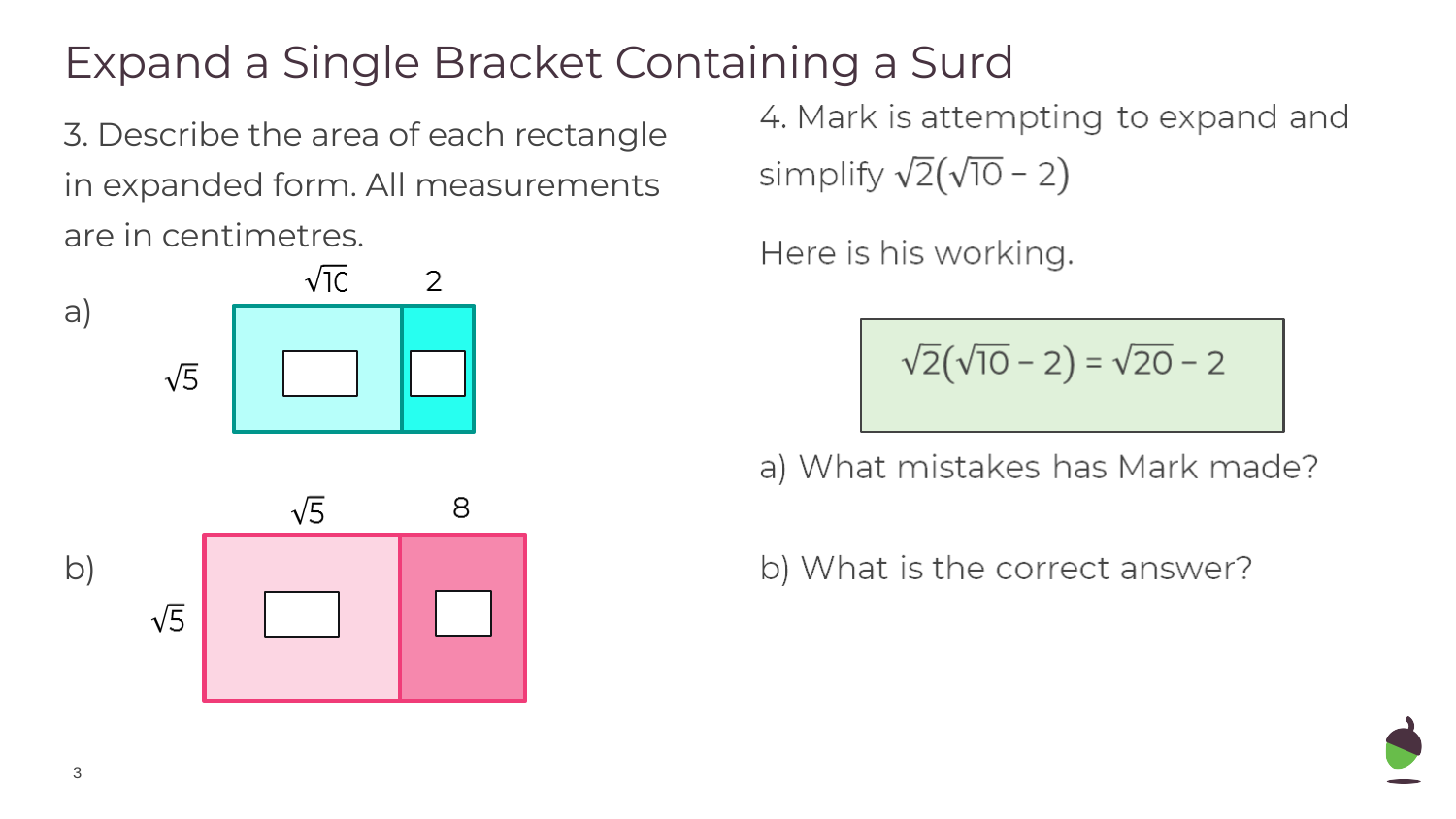

# Expand a Single Bracket Containing a Surd

3. Describe the area of each rectangle in expanded form. All measurements are in centimetres.

a)

b)

3